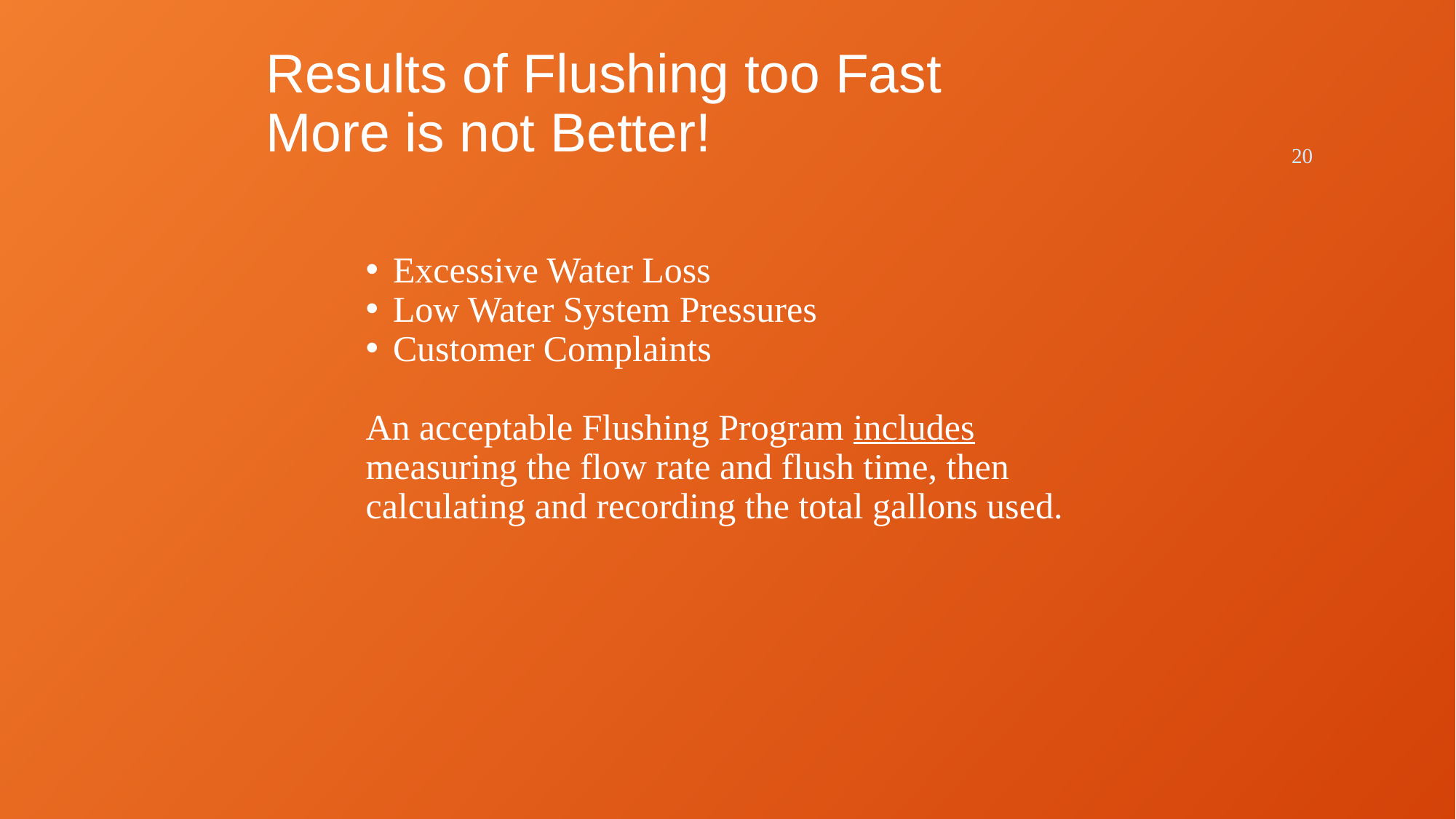

# Results of Flushing too Fast More is not Better!
20
Excessive Water Loss
Low Water System Pressures
Customer Complaints

An acceptable Flushing Program includes measuring the flow rate and flush time, then calculating and recording the total gallons used.